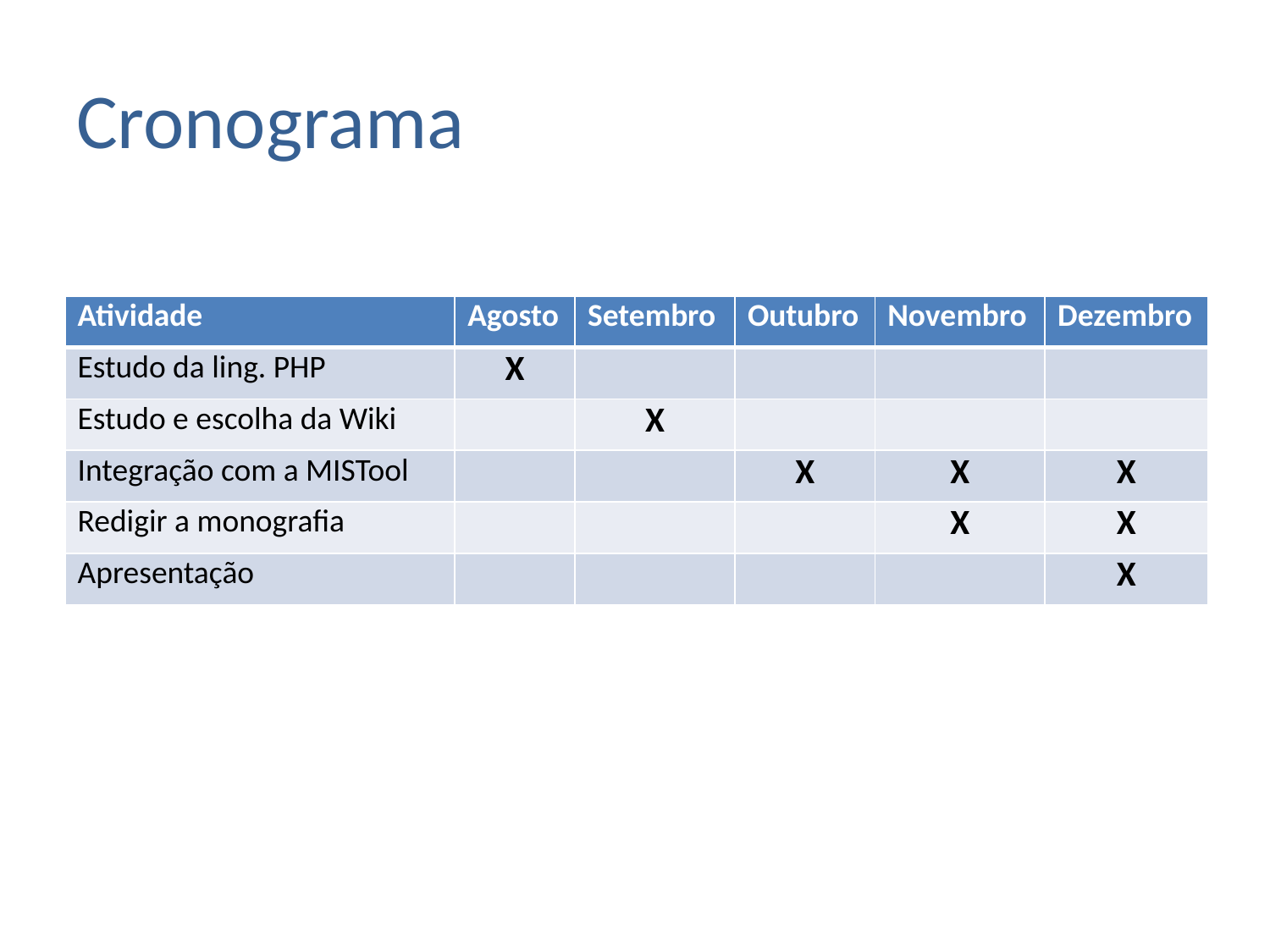

# Cronograma
| Atividade | Agosto | Setembro | Outubro | Novembro | Dezembro |
| --- | --- | --- | --- | --- | --- |
| Estudo da ling. PHP | X |  |  |  |  |
| Estudo e escolha da Wiki |  | X |  |  |  |
| Integração com a MISTool |  |  | X | X | X |
| Redigir a monografia |  |  |  | X | X |
| Apresentação |  |  |  |  | X |